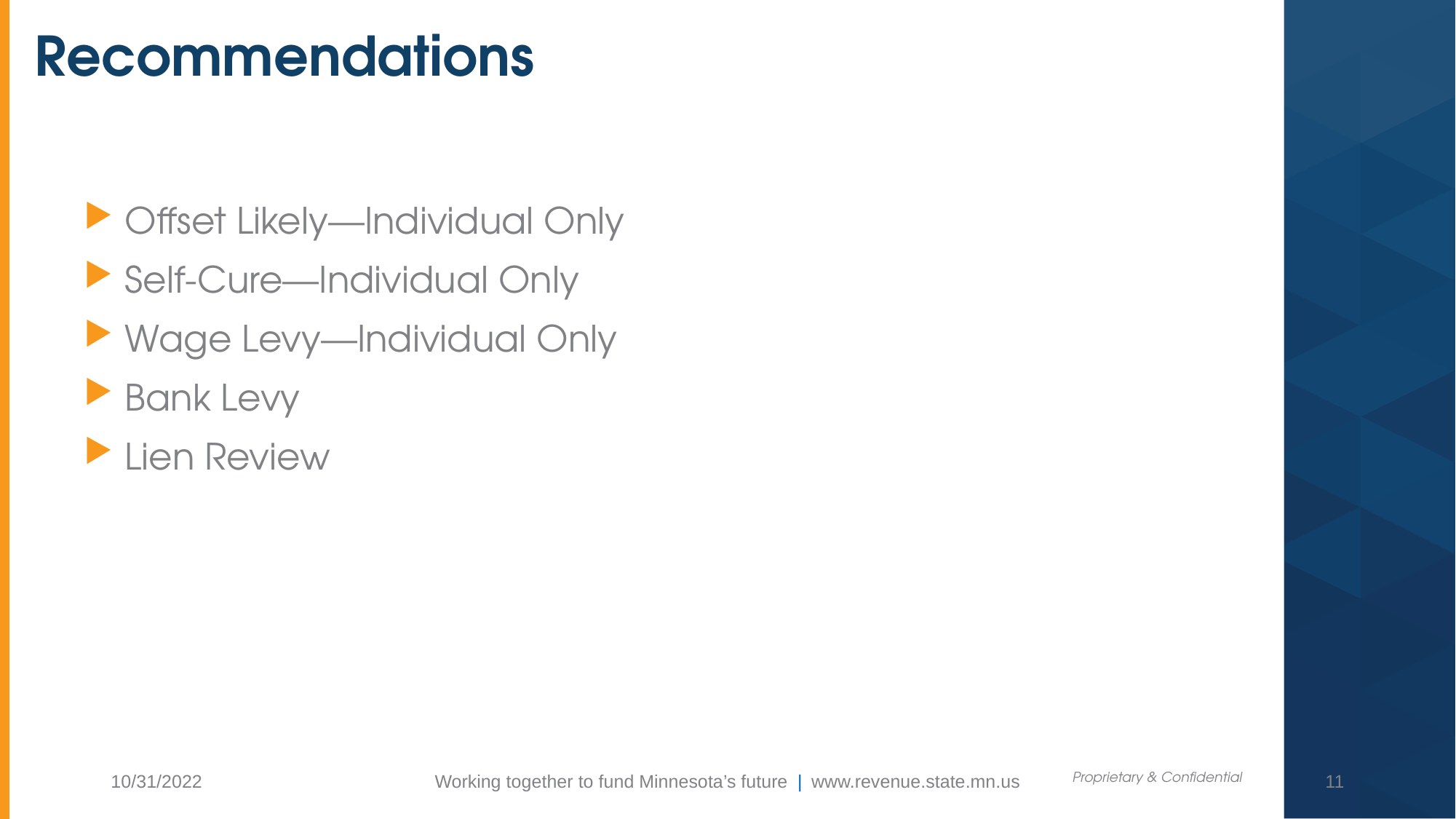

# Recommendations
Offset Likely—Individual Only
Self-Cure—Individual Only
Wage Levy—Individual Only
Bank Levy
Lien Review

Working together to fund Minnesota’s future | www.revenue.state.mn.us
10/31/2022
11